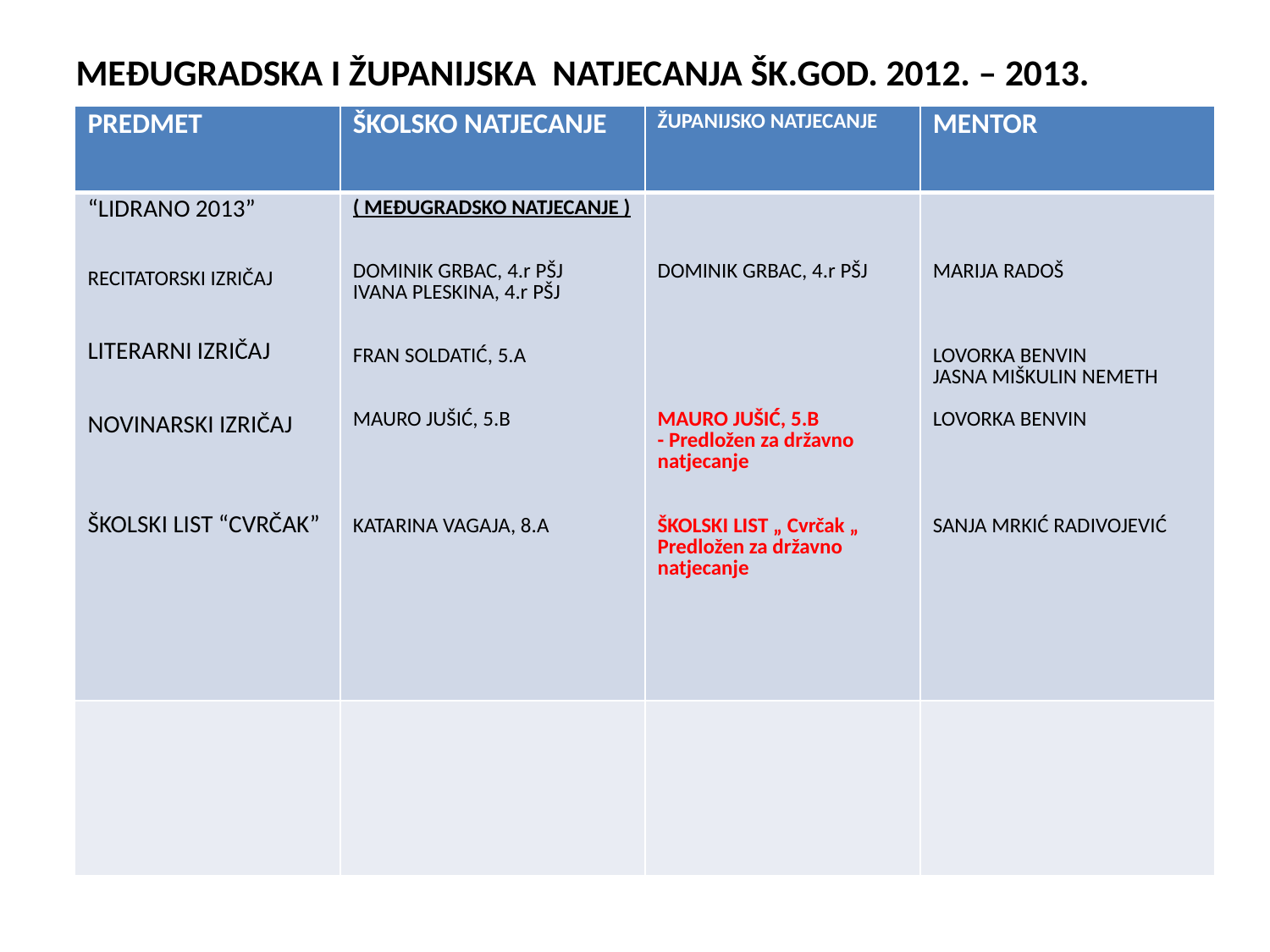

# MEĐUGRADSKA I ŽUPANIJSKA  NATJECANJA ŠK.GOD. 2012. – 2013.
| PREDMET | ŠKOLSKO NATJECANJE | ŽUPANIJSKO NATJECANJE | MENTOR |
| --- | --- | --- | --- |
| “LIDRANO 2013” RECITATORSKI IZRIČAJ LITERARNI IZRIČAJ NOVINARSKI IZRIČAJ ŠKOLSKI LIST “CVRČAK” | ( MEĐUGRADSKO NATJECANJE ) DOMINIK GRBAC, 4.r PŠJ IVANA PLESKINA, 4.r PŠJ FRAN SOLDATIĆ, 5.A MAURO JUŠIĆ, 5.B KATARINA VAGAJA, 8.A | DOMINIK GRBAC, 4.r PŠJ MAURO JUŠIĆ, 5.B - Predložen za državno natjecanje ŠKOLSKI LIST „ Cvrčak „ Predložen za državno natjecanje | MARIJA RADOŠ LOVORKA BENVIN JASNA MIŠKULIN NEMETH LOVORKA BENVIN SANJA MRKIĆ RADIVOJEVIĆ |
|  |  |  |  |